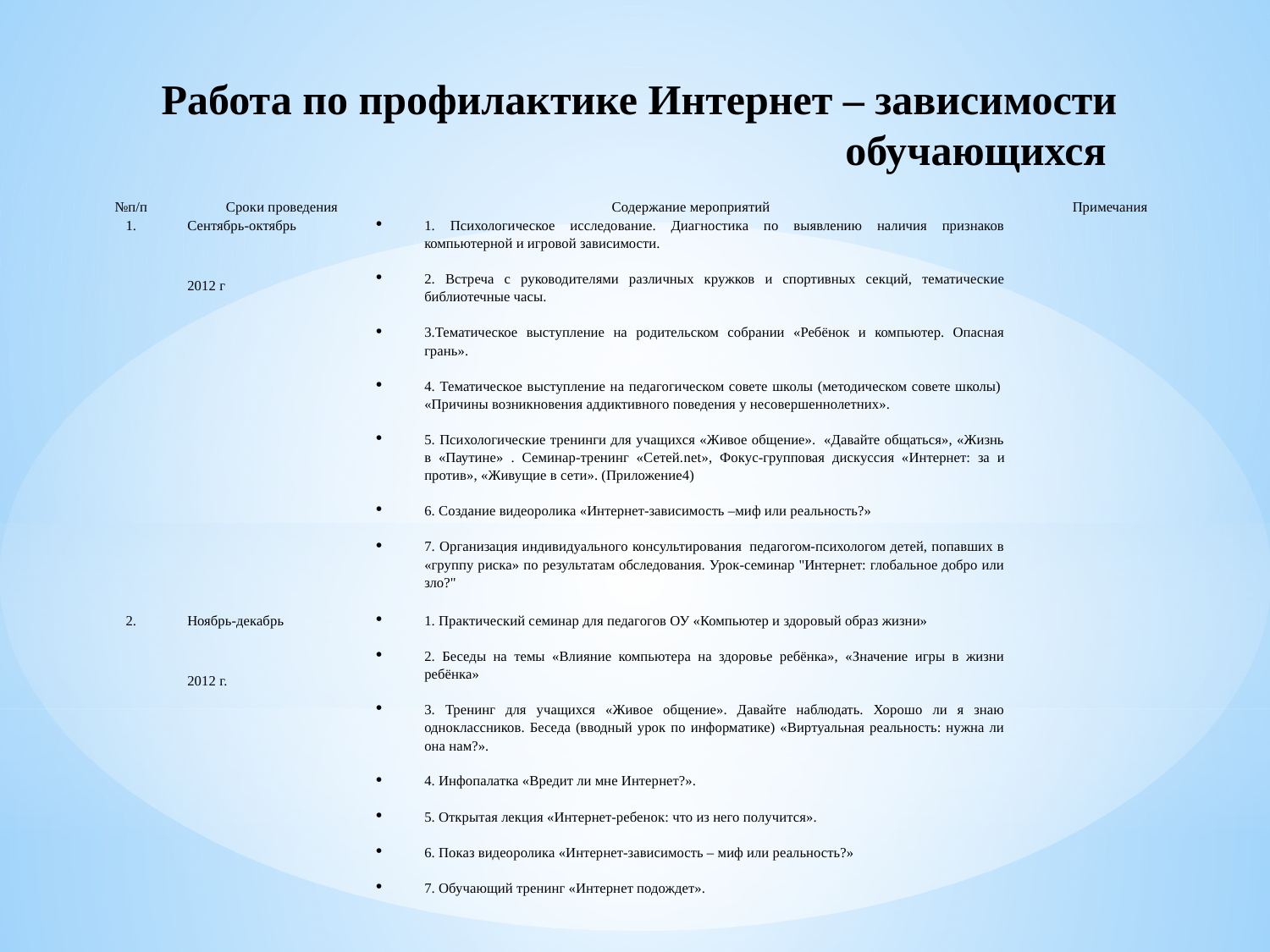

# Работа по профилактике Интернет – зависимости обучающихся
| №п/п | Сроки проведения | Содержание мероприятий | Примечания |
| --- | --- | --- | --- |
| 1. | Сентябрь-октябрь 2012 г | 1. Психологическое исследование. Диагностика по выявлению наличия признаков компьютерной и игровой зависимости. 2. Встреча с руководителями различных кружков и спортивных секций, тематические библиотечные часы. 3.Тематическое выступление на родительском собрании «Ребёнок и компьютер. Опасная грань». 4. Тематическое выступление на педагогическом совете школы (методическом совете школы)  «Причины возникновения аддиктивного поведения у несовершеннолетних». 5. Психологические тренинги для учащихся «Живое общение».  «Давайте общаться», «Жизнь в «Паутине» . Семинар-тренинг «Сетей.net», Фокус-групповая дискуссия «Интернет: за и против», «Живущие в сети». (Приложение4) 6. Создание видеоролика «Интернет-зависимость –миф или реальность?» 7. Организация индивидуального консультирования  педагогом-психологом детей, попавших в «группу риска» по результатам обследования. Урок-семинар "Интернет: глобальное добро или зло?" |  |
| 2. | Ноябрь-декабрь 2012 г. | 1. Практический семинар для педагогов ОУ «Компьютер и здоровый образ жизни» 2. Беседы на темы «Влияние компьютера на здоровье ребёнка», «Значение игры в жизни ребёнка» 3. Тренинг для учащихся «Живое общение». Давайте наблюдать. Хорошо ли я знаю одноклассников. Беседа (вводный урок по информатике) «Виртуальная реальность: нужна ли она нам?». 4. Инфопалатка «Вредит ли мне Интернет?». 5. Открытая лекция «Интернет-ребенок: что из него получится». 6. Показ видеоролика «Интернет-зависимость – миф или реальность?» 7. Обучающий тренинг «Интернет подождет». |  |